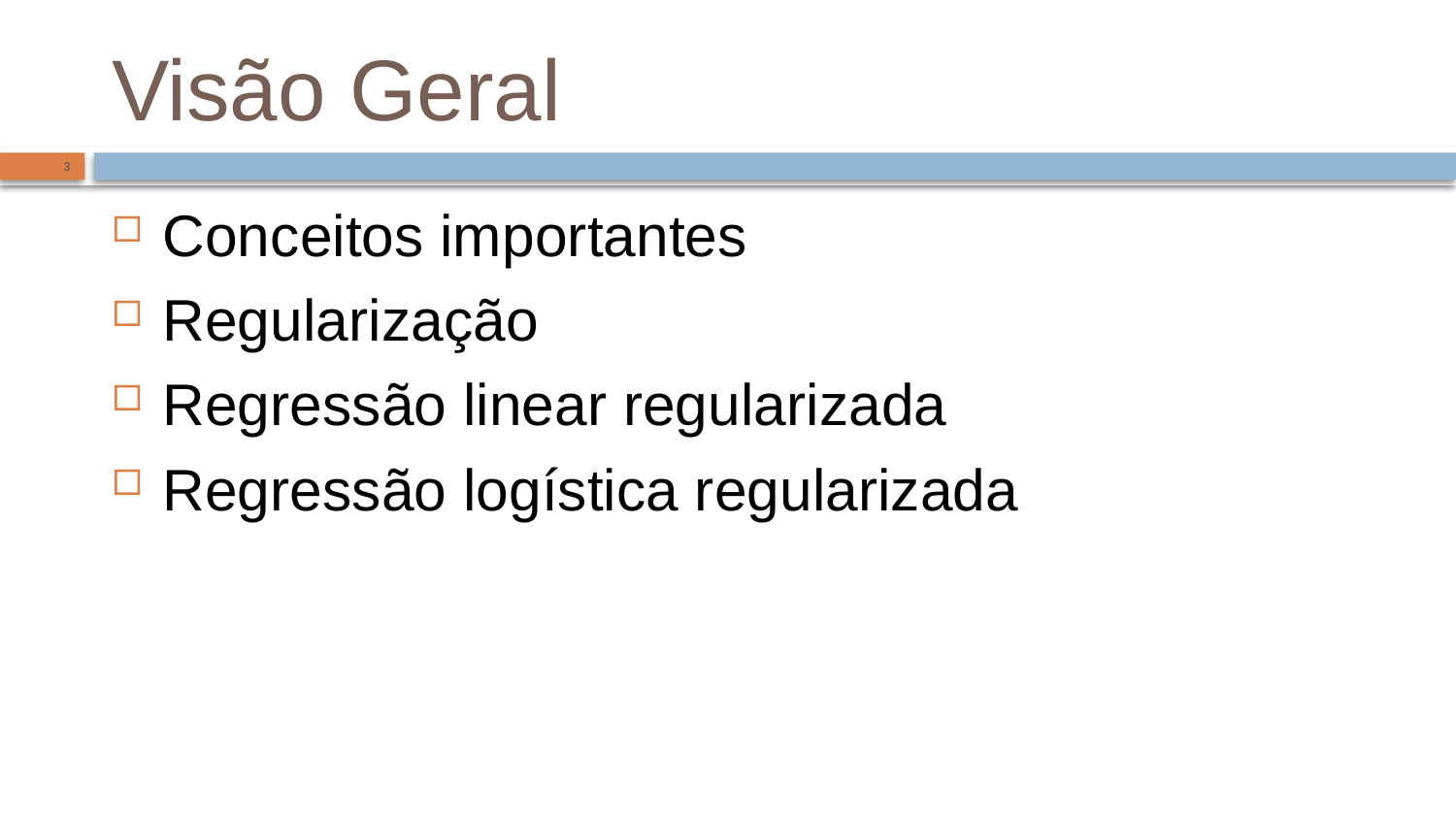

# Visão Geral
3
Conceitos importantes
Regularização
Regressão linear regularizada
Regressão logística regularizada